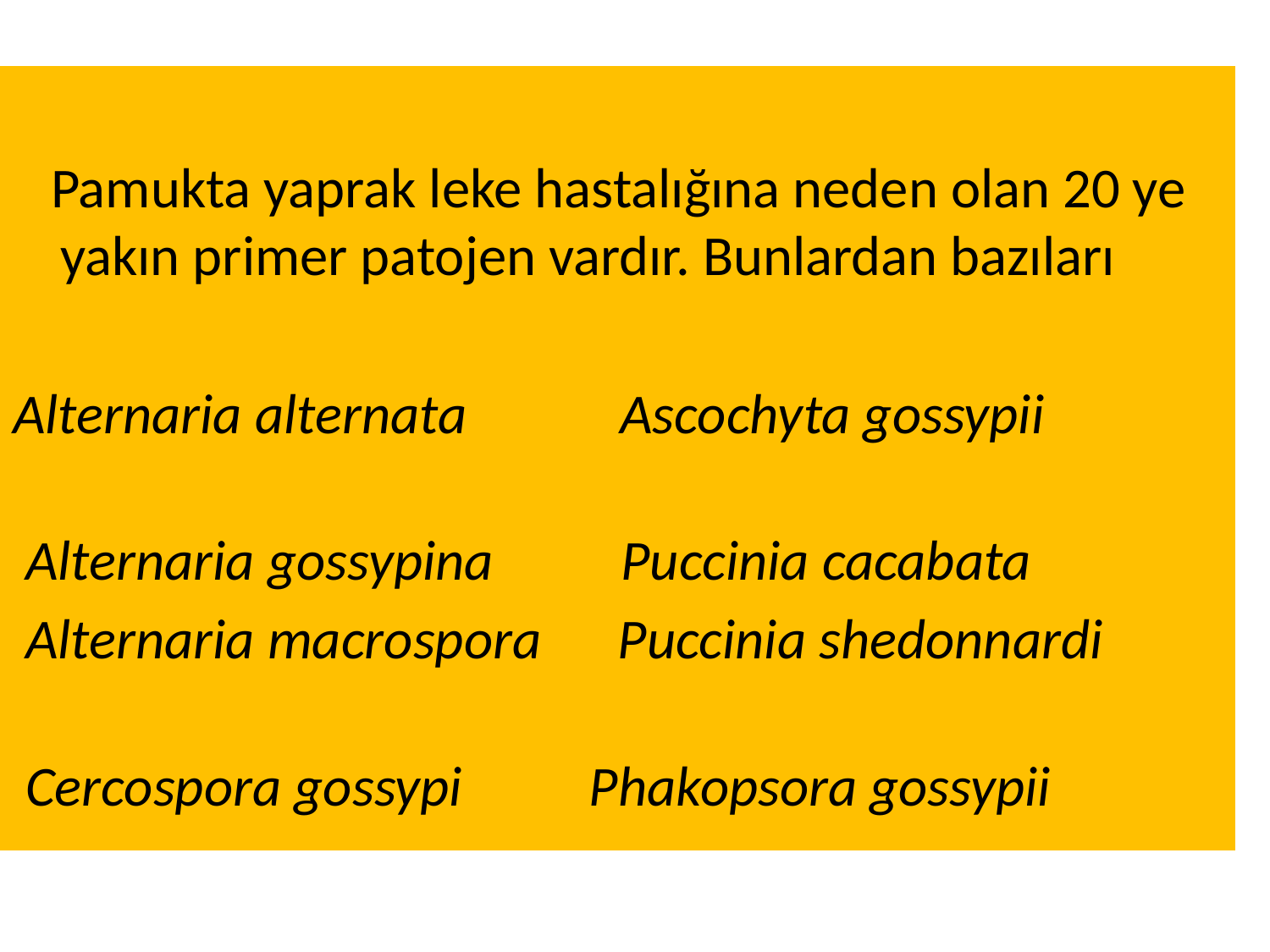

Pamukta yaprak leke hastalığına neden olan 20 ye yakın primer patojen vardır. Bunlardan bazıları

Alternaria alternata            Ascochyta gossypii
 Alternaria gossypina          Puccinia cacabata
 Alternaria macrospora      Puccinia shedonnardi
 Cercospora gossypi          Phakopsora gossypii